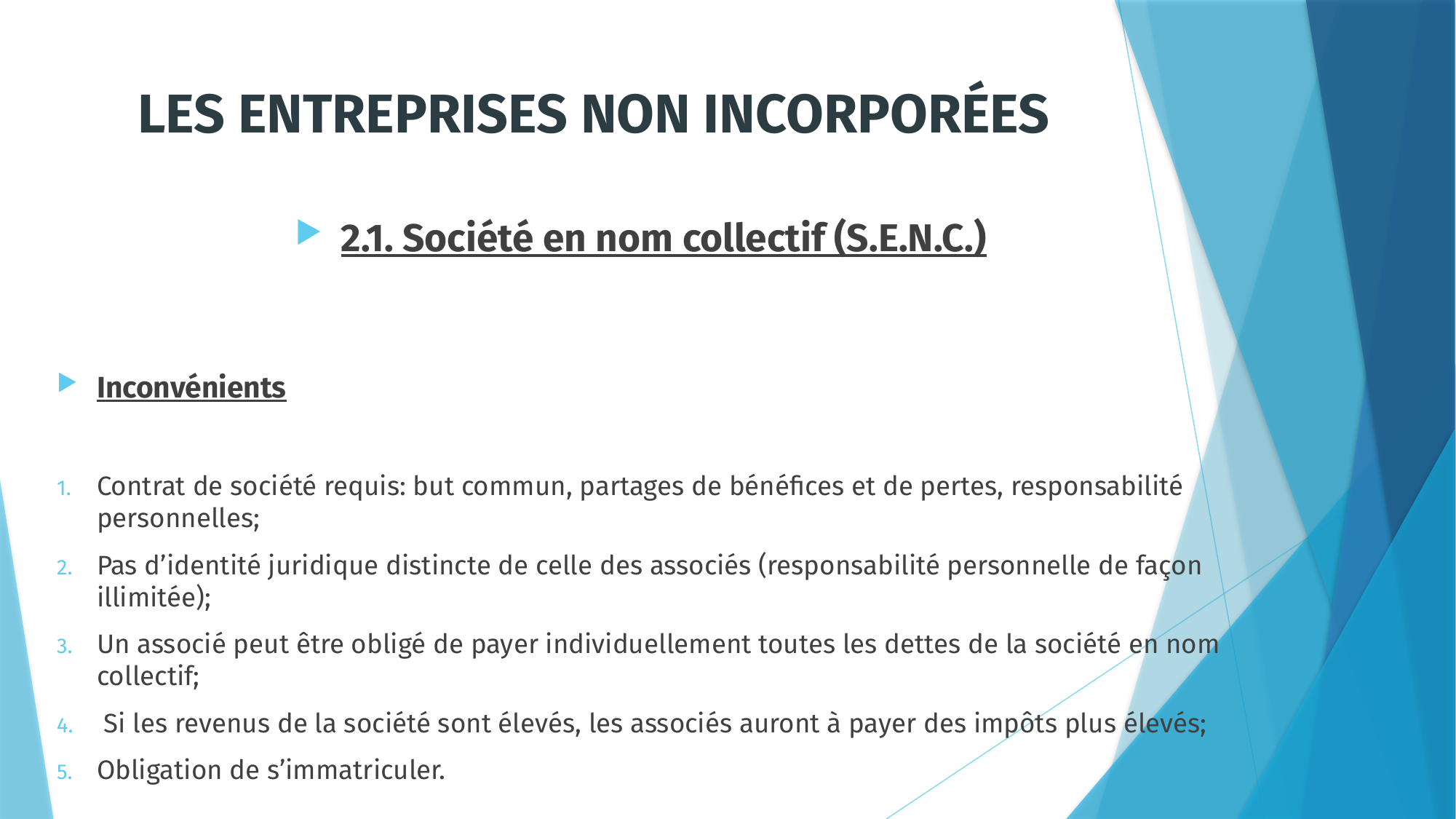

# LES ENTREPRISES NON INCORPORÉES
2.1. Société en nom collectif (S.E.N.C.)

Inconvénients

Contrat de société requis: but commun, partages de bénéfices et de pertes, responsabilité personnelles;
Pas d’identité juridique distincte de celle des associés (responsabilité personnelle de façon illimitée);
Un associé peut être obligé de payer individuellement toutes les dettes de la société en nom collectif;
 Si les revenus de la société sont élevés, les associés auront à payer des impôts plus élevés;
Obligation de s’immatriculer.